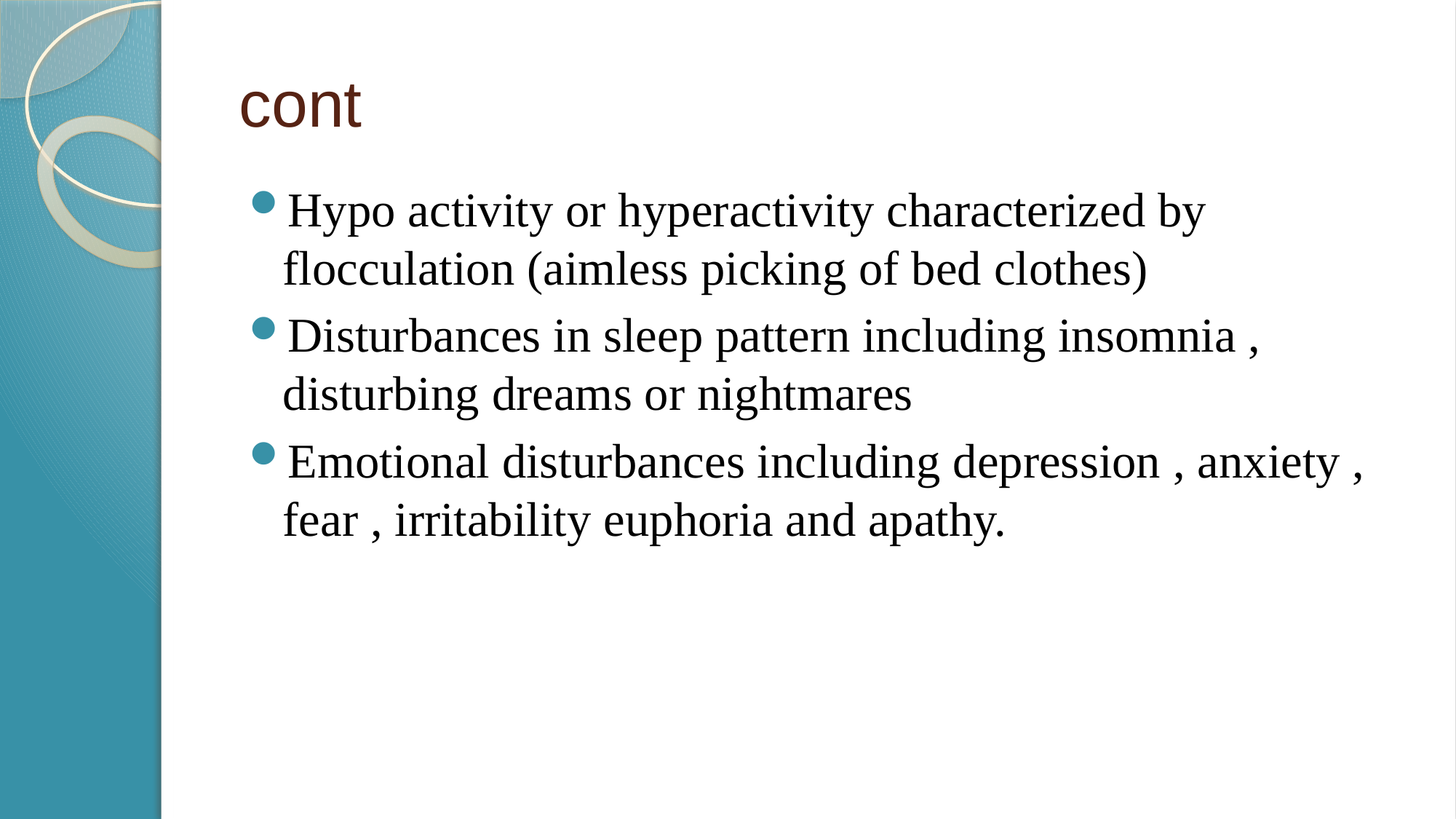

# cont
Hypo activity or hyperactivity characterized by flocculation (aimless picking of bed clothes)
Disturbances in sleep pattern including insomnia , disturbing dreams or nightmares
Emotional disturbances including depression , anxiety , fear , irritability euphoria and apathy.